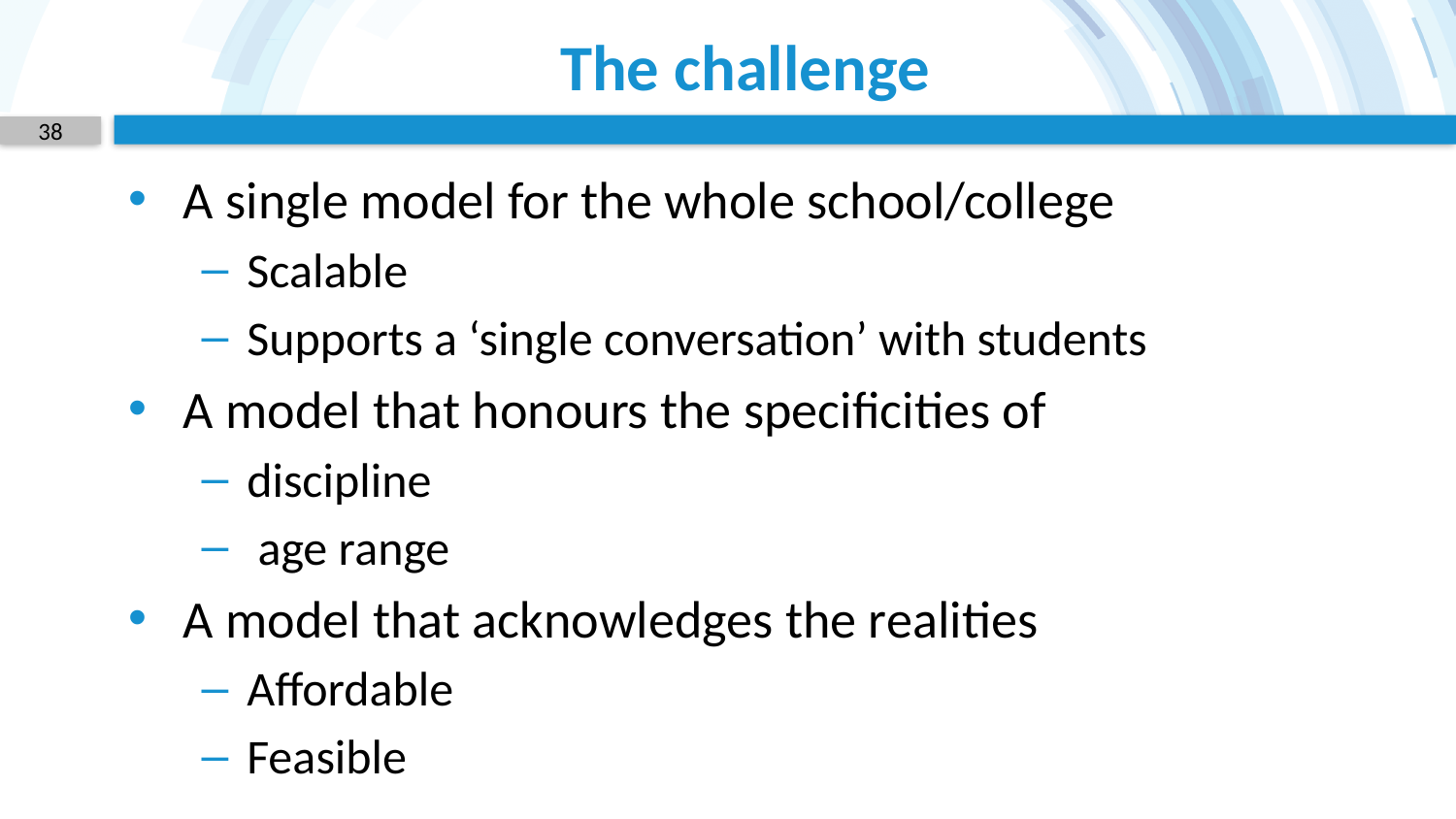

# The challenge
38
A single model for the whole school/college
Scalable
Supports a ‘single conversation’ with students
A model that honours the specificities of
discipline
 age range
A model that acknowledges the realities
Affordable
Feasible